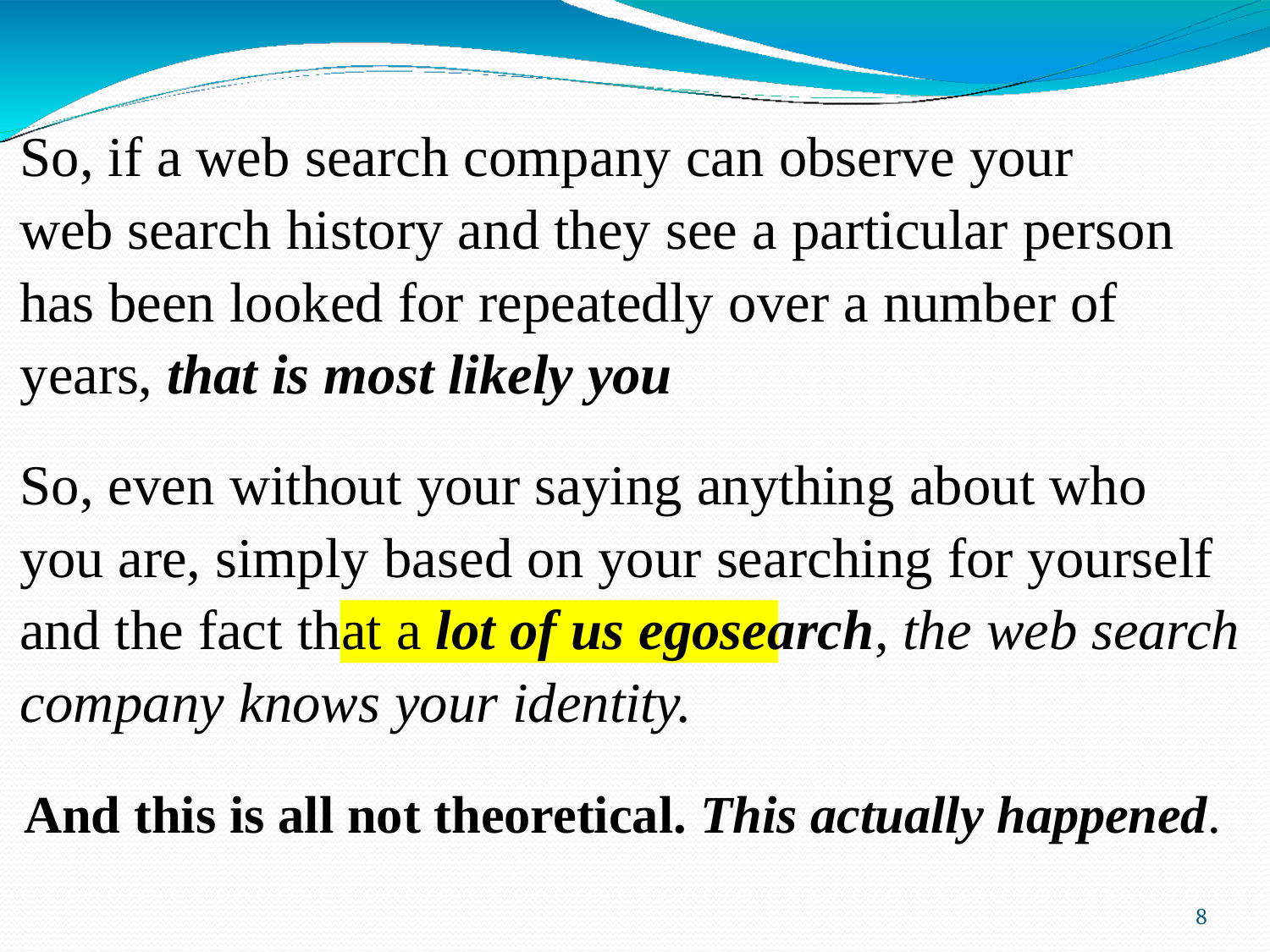

# So, if a web search company can observe your web search history and they see a particular person has been looked for repeatedly over a number of years, that is most likely you
So, even without your saying anything about who you are, simply based on your searching for yourself and the fact that a lot of us egosearch, the web search company knows your identity.
And this is all not theoretical. This actually happened.

8